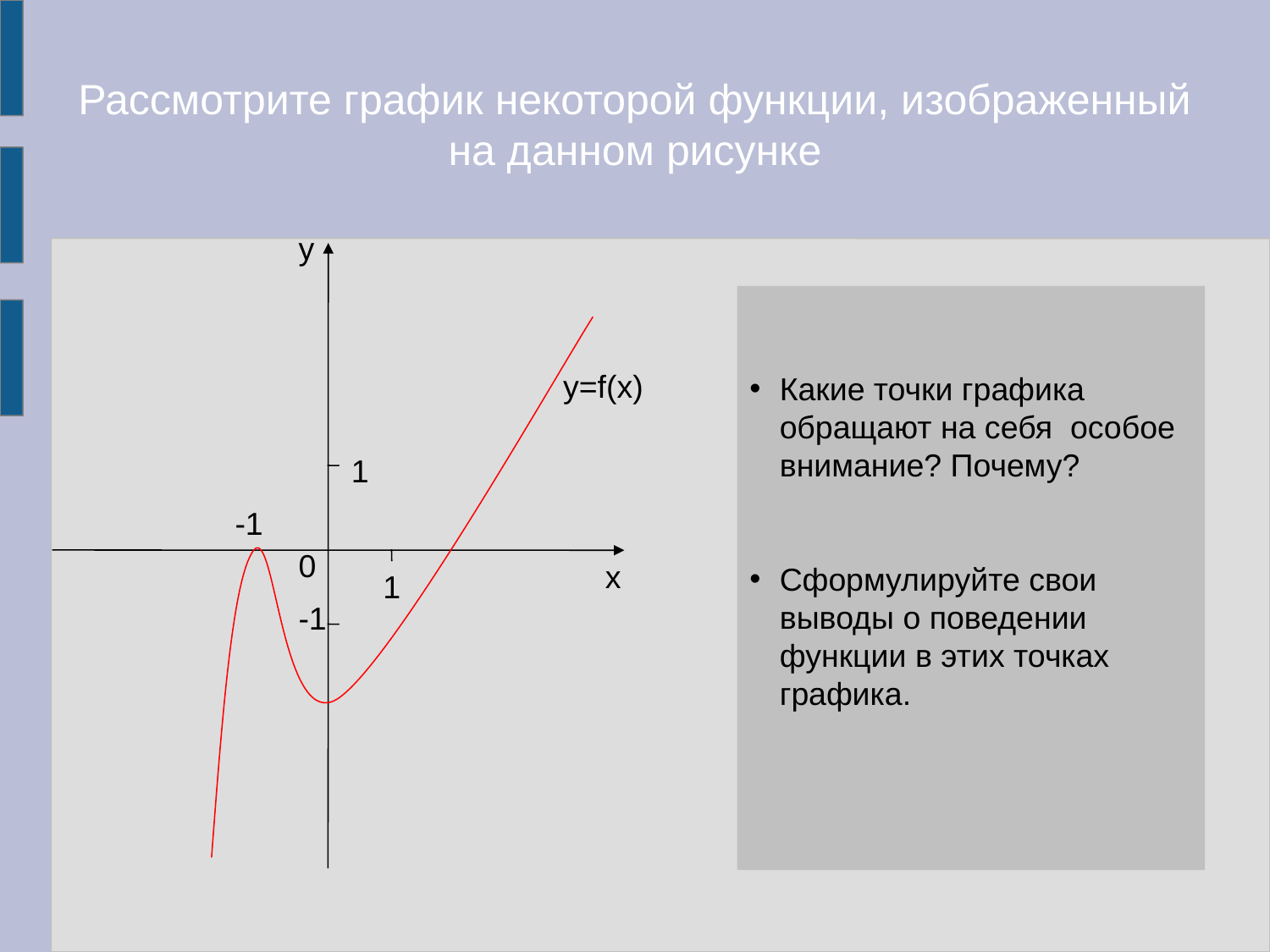

Рассмотрите график некоторой функции, изображенный на данном рисунке
#

у

Какие точки графика обращают на себя  особое внимание? Почему?

Сформулируйте свои выводы о поведении функции в этих точках графика.

y=f(x)
1

-1
0

х
1
-1